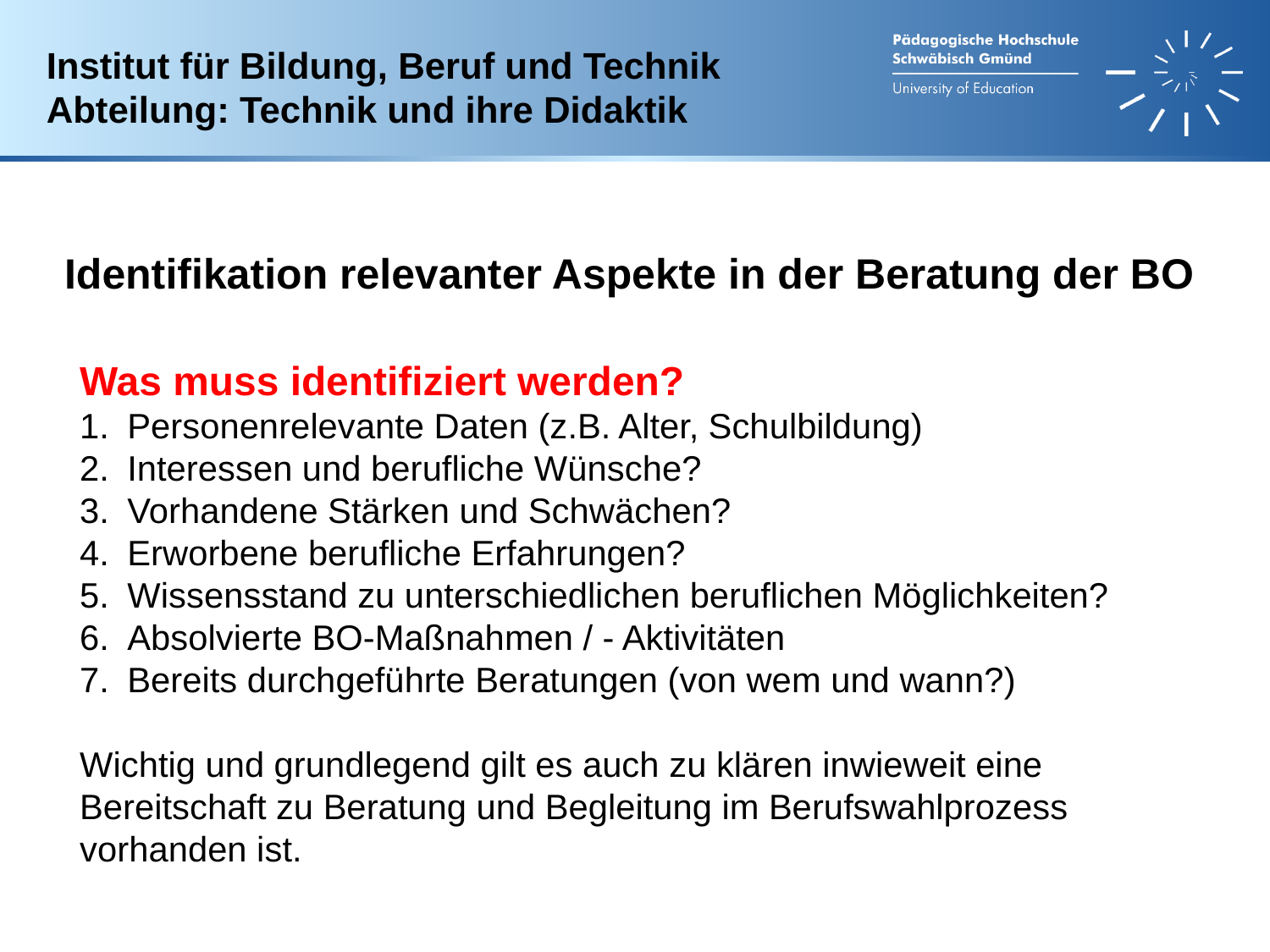

Institut für Bildung, Beruf und Technik
Abteilung: Technik und ihre Didaktik
Identifikation relevanter Aspekte in der Beratung der BO
Was muss identifiziert werden?
Personenrelevante Daten (z.B. Alter, Schulbildung)
Interessen und berufliche Wünsche?
Vorhandene Stärken und Schwächen?
Erworbene berufliche Erfahrungen?
Wissensstand zu unterschiedlichen beruflichen Möglichkeiten?
Absolvierte BO-Maßnahmen / - Aktivitäten
Bereits durchgeführte Beratungen (von wem und wann?)

Wichtig und grundlegend gilt es auch zu klären inwieweit eine
Bereitschaft zu Beratung und Begleitung im Berufswahlprozess
vorhanden ist.